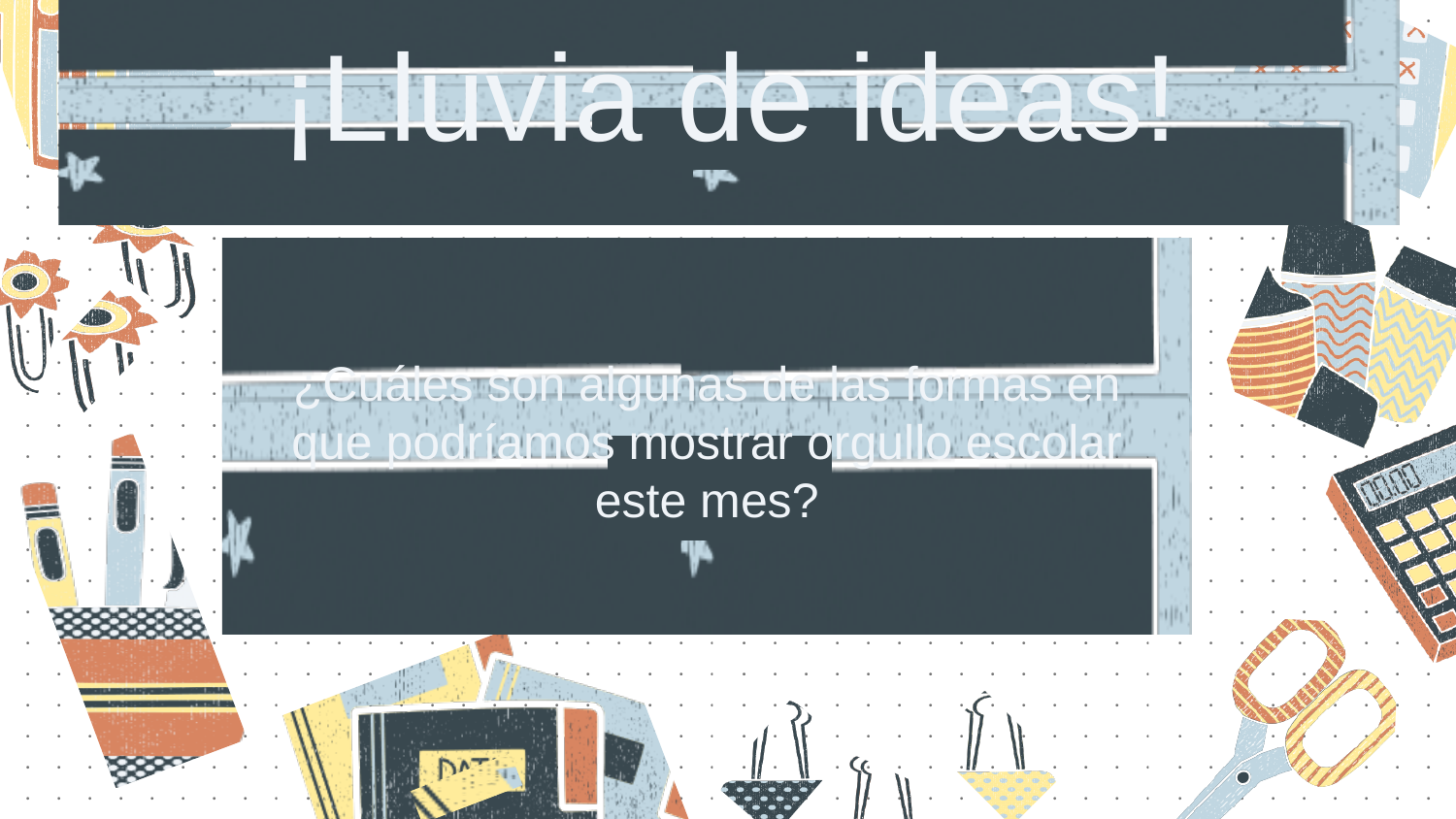

¡Lluvia de ideas!

¿Cuáles son algunas de las formas en que podríamos mostrar orgullo escolar este mes?